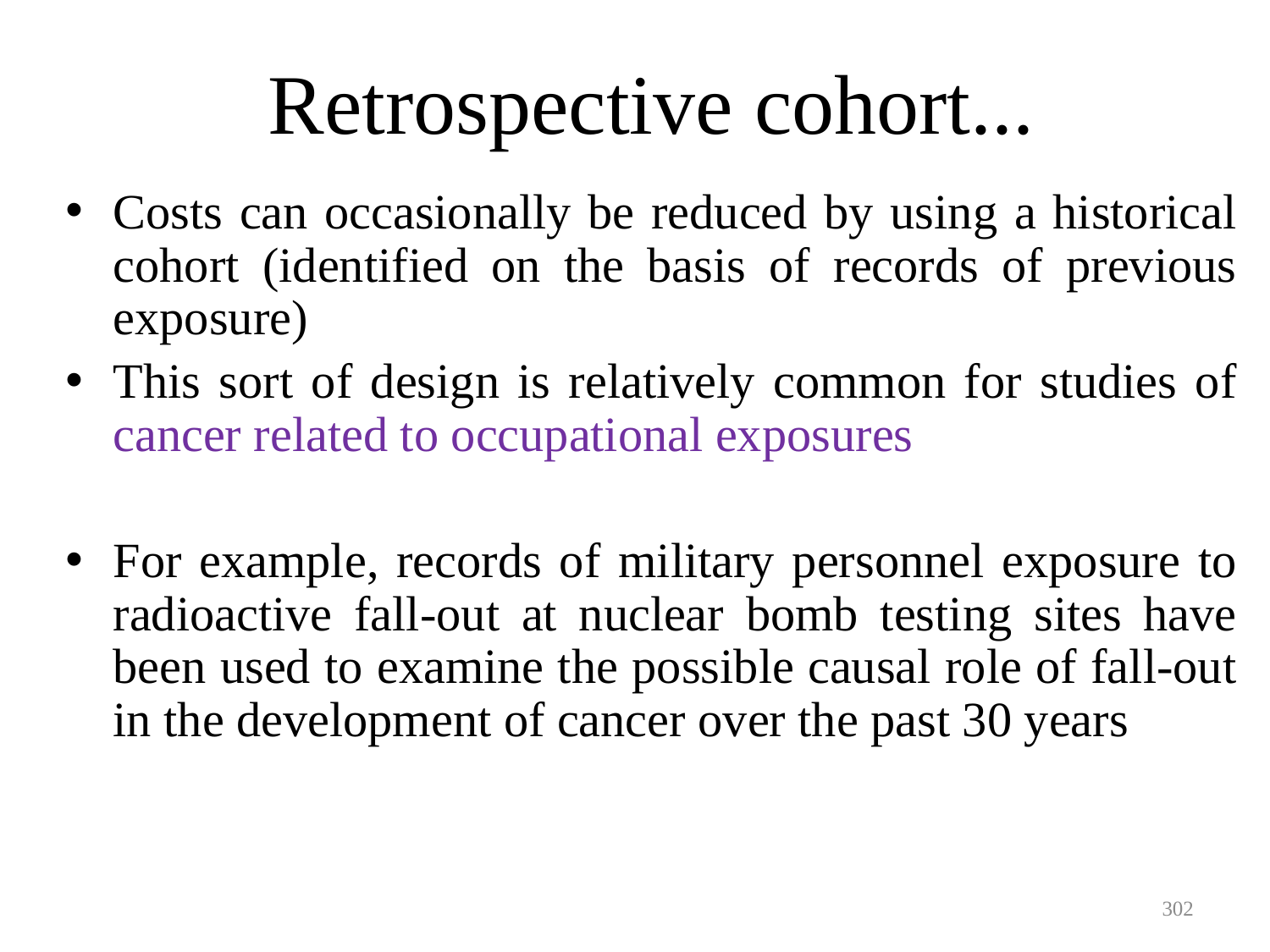

# Retrospective cohort...
Costs can occasionally be reduced by using a historical cohort (identified on the basis of records of previous exposure)
This sort of design is relatively common for studies of cancer related to occupational exposures

For example, records of military personnel exposure to radioactive fall-out at nuclear bomb testing sites have been used to examine the possible causal role of fall-out in the development of cancer over the past 30 years

302